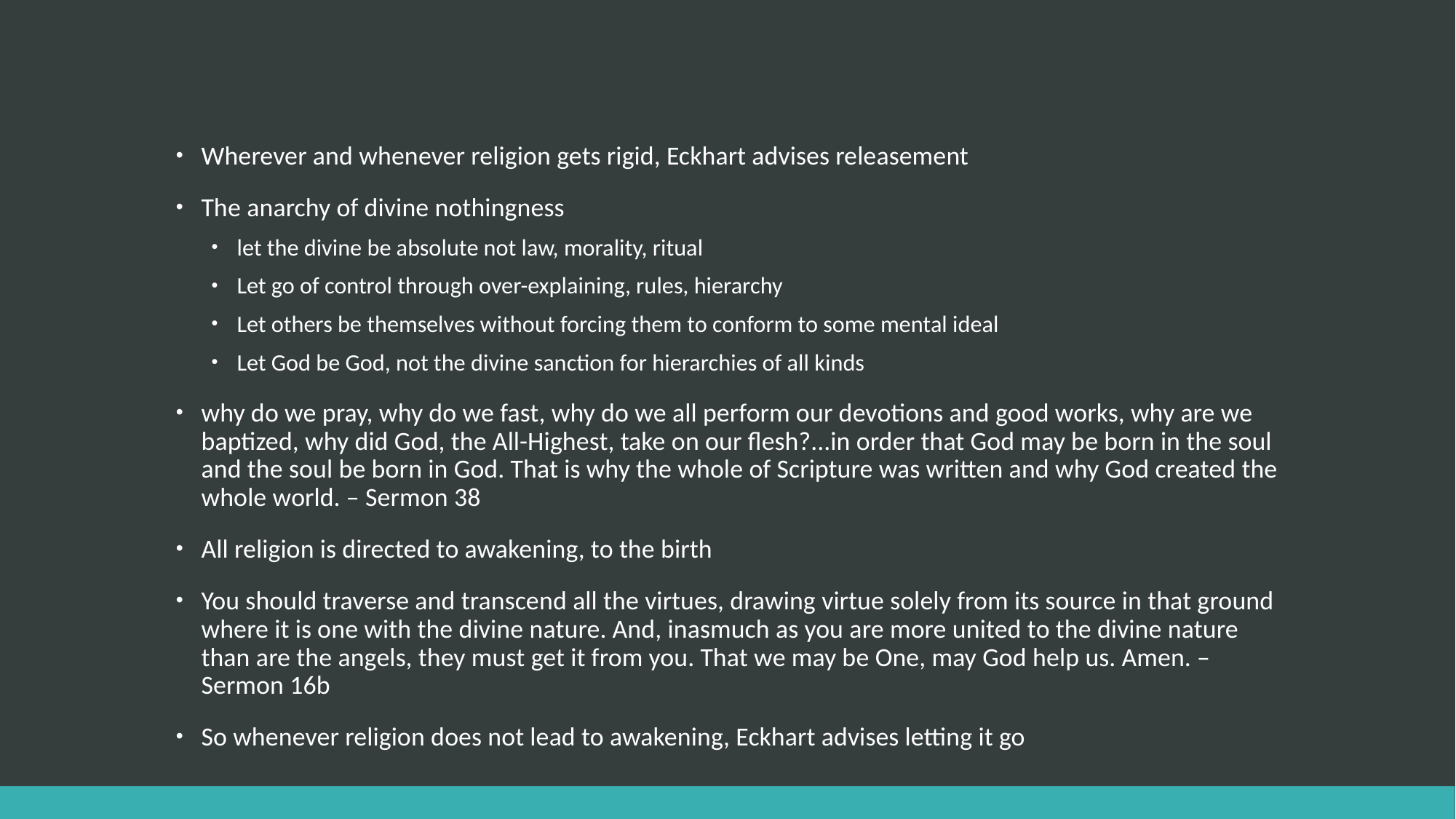

Wherever and whenever religion gets rigid, Eckhart advises releasement
The anarchy of divine nothingness
let the divine be absolute not law, morality, ritual
Let go of control through over-explaining, rules, hierarchy
Let others be themselves without forcing them to conform to some mental ideal
Let God be God, not the divine sanction for hierarchies of all kinds
why do we pray, why do we fast, why do we all perform our devotions and good works, why are we baptized, why did God, the All-Highest, take on our flesh?...in order that God may be born in the soul and the soul be born in God. That is why the whole of Scripture was written and why God created the whole world. – Sermon 38
All religion is directed to awakening, to the birth
You should traverse and transcend all the virtues, drawing virtue solely from its source in that ground where it is one with the divine nature. And, inasmuch as you are more united to the divine nature than are the angels, they must get it from you. That we may be One, may God help us. Amen. – Sermon 16b
So whenever religion does not lead to awakening, Eckhart advises letting it go